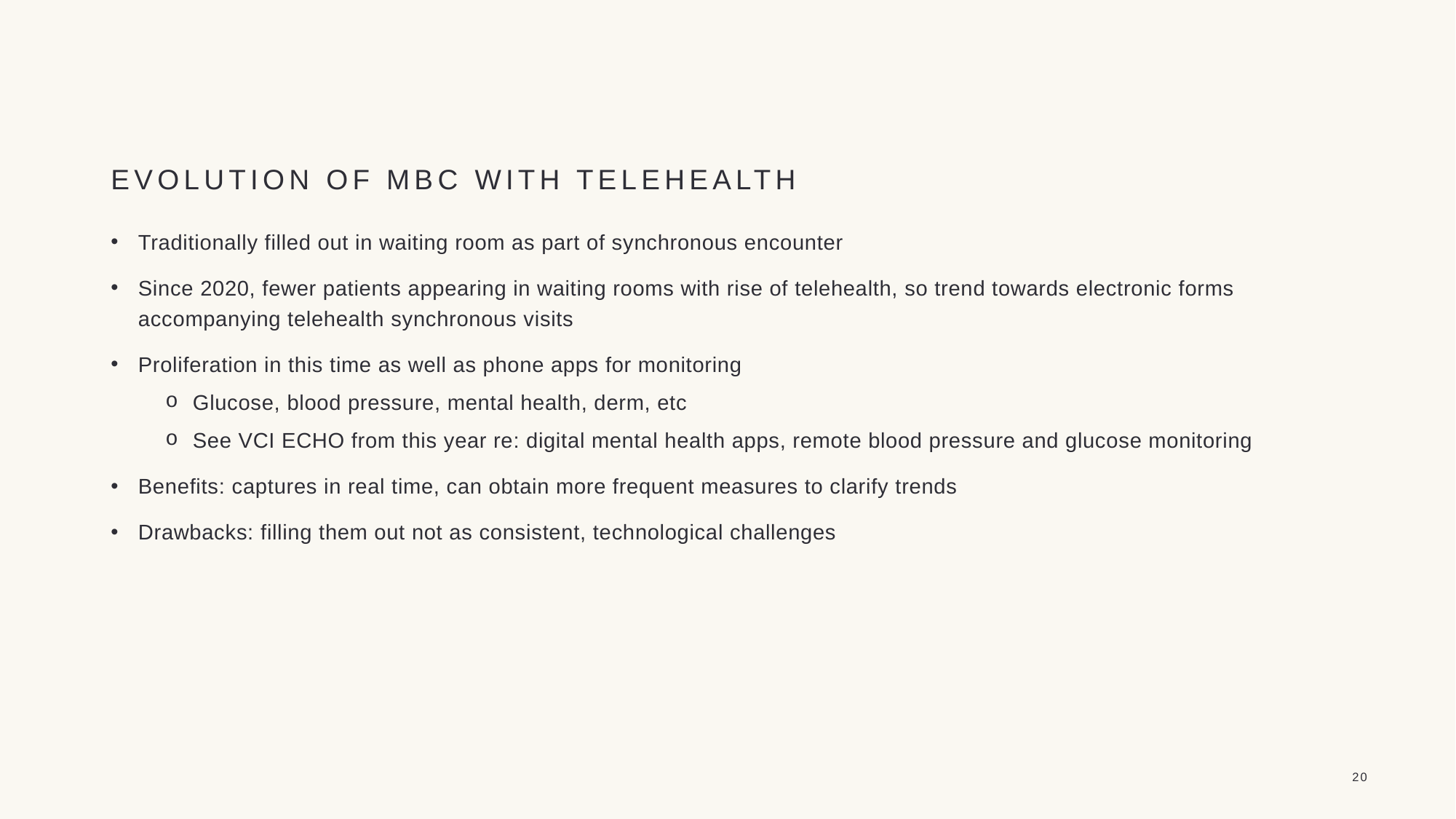

# Evolution of MBC with telehealth
Traditionally filled out in waiting room as part of synchronous encounter
Since 2020, fewer patients appearing in waiting rooms with rise of telehealth, so trend towards electronic forms accompanying telehealth synchronous visits
Proliferation in this time as well as phone apps for monitoring
Glucose, blood pressure, mental health, derm, etc
See VCI ECHO from this year re: digital mental health apps, remote blood pressure and glucose monitoring
Benefits: captures in real time, can obtain more frequent measures to clarify trends
Drawbacks: filling them out not as consistent, technological challenges
20